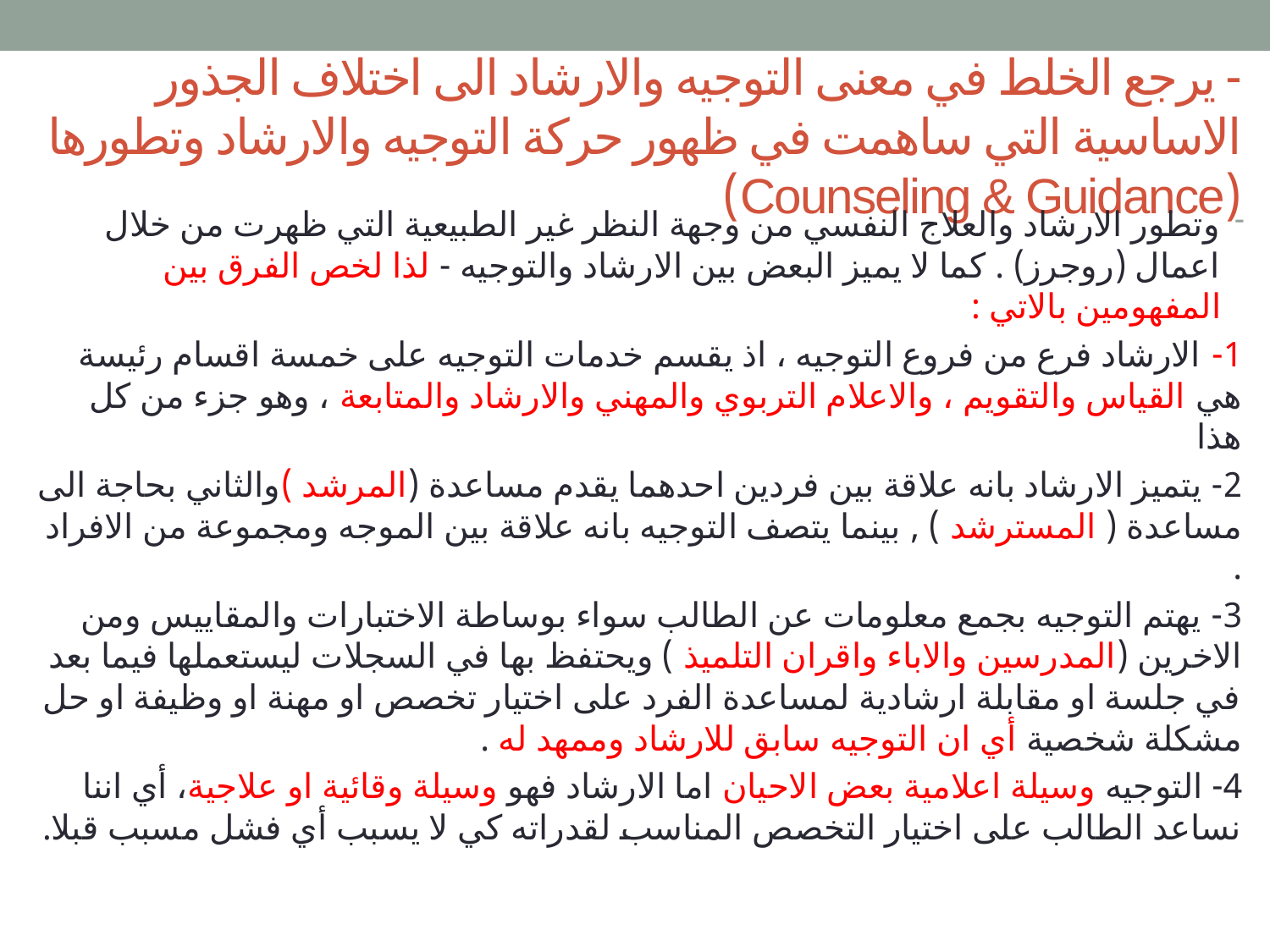

# - يرجع الخلط في معنى التوجيه والارشاد الى اختلاف الجذور الاساسية التي ساهمت في ظهور حركة التوجيه والارشاد وتطورها (Counseling & Guidance)
وتطور الارشاد والعلاج النفسي من وجهة النظر غير الطبيعية التي ظهرت من خلال اعمال (روجرز) . كما لا يميز البعض بين الارشاد والتوجيه - لذا لخص الفرق بين المفهومين بالاتي :
1- الارشاد فرع من فروع التوجيه ، اذ يقسم خدمات التوجيه على خمسة اقسام رئيسة هي القياس والتقويم ، والاعلام التربوي والمهني والارشاد والمتابعة ، وهو جزء من كل هذا
2- يتميز الارشاد بانه علاقة بين فردين احدهما يقدم مساعدة (المرشد )والثاني بحاجة الى مساعدة ( المسترشد ) , بينما يتصف التوجيه بانه علاقة بين الموجه ومجموعة من الافراد .
3- يهتم التوجيه بجمع معلومات عن الطالب سواء بوساطة الاختبارات والمقاييس ومن الاخرين (المدرسين والاباء واقران التلميذ ) ويحتفظ بها في السجلات ليستعملها فيما بعد في جلسة او مقابلة ارشادية لمساعدة الفرد على اختيار تخصص او مهنة او وظيفة او حل مشكلة شخصية أي ان التوجيه سابق للارشاد وممهد له .
4- التوجيه وسيلة اعلامية بعض الاحيان اما الارشاد فهو وسيلة وقائية او علاجية، أي اننا نساعد الطالب على اختيار التخصص المناسب لقدراته كي لا يسبب أي فشل مسبب قبلا.